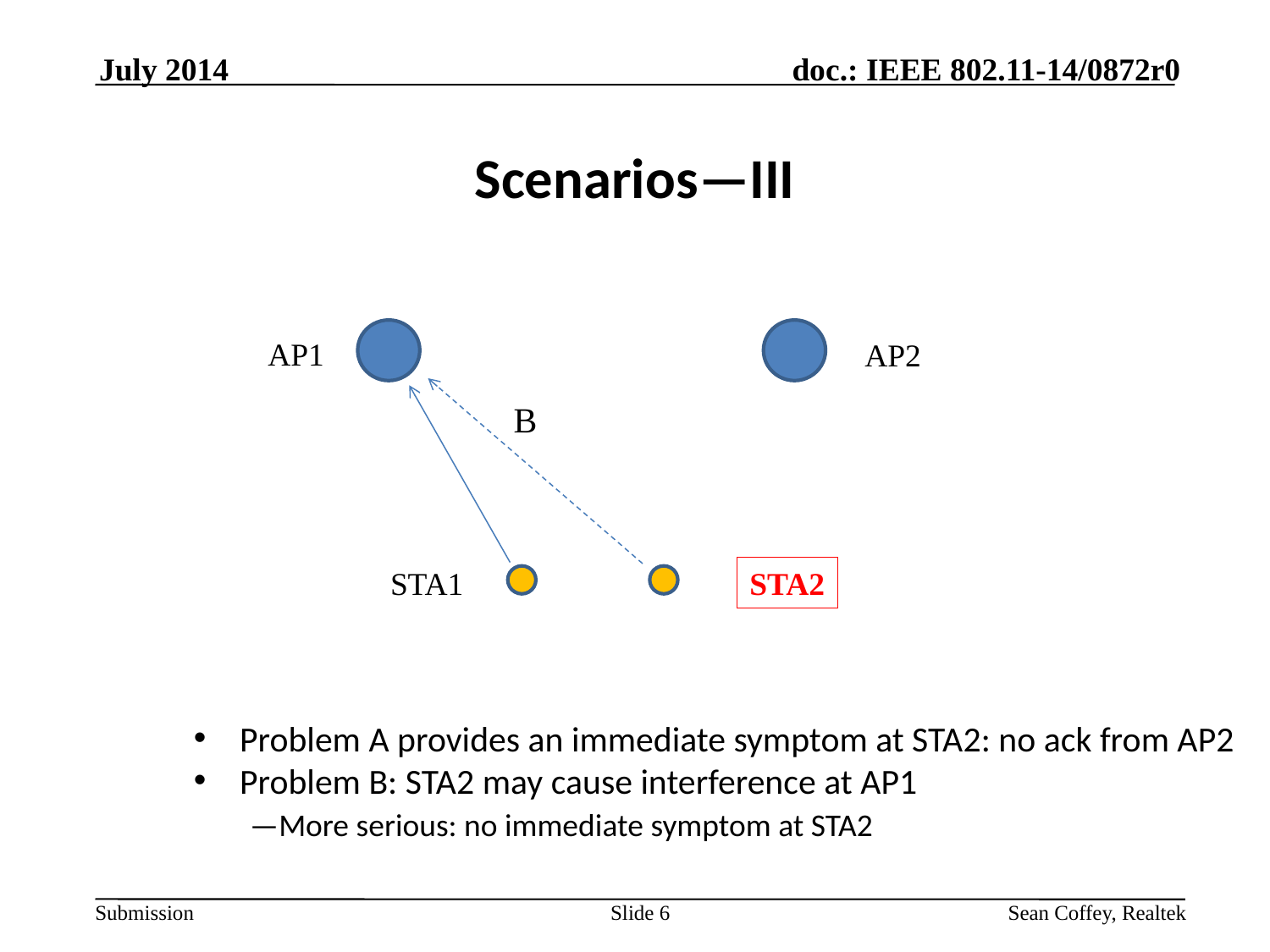

July 2014
# Scenarios—III

AP1
AP2
B
STA2
STA1

  Problem A provides an immediate symptom at STA2: no ack from AP2
  Problem B: STA2 may cause interference at AP1
       —More serious: no immediate symptom at STA2

Slide 6
Sean Coffey, Realtek